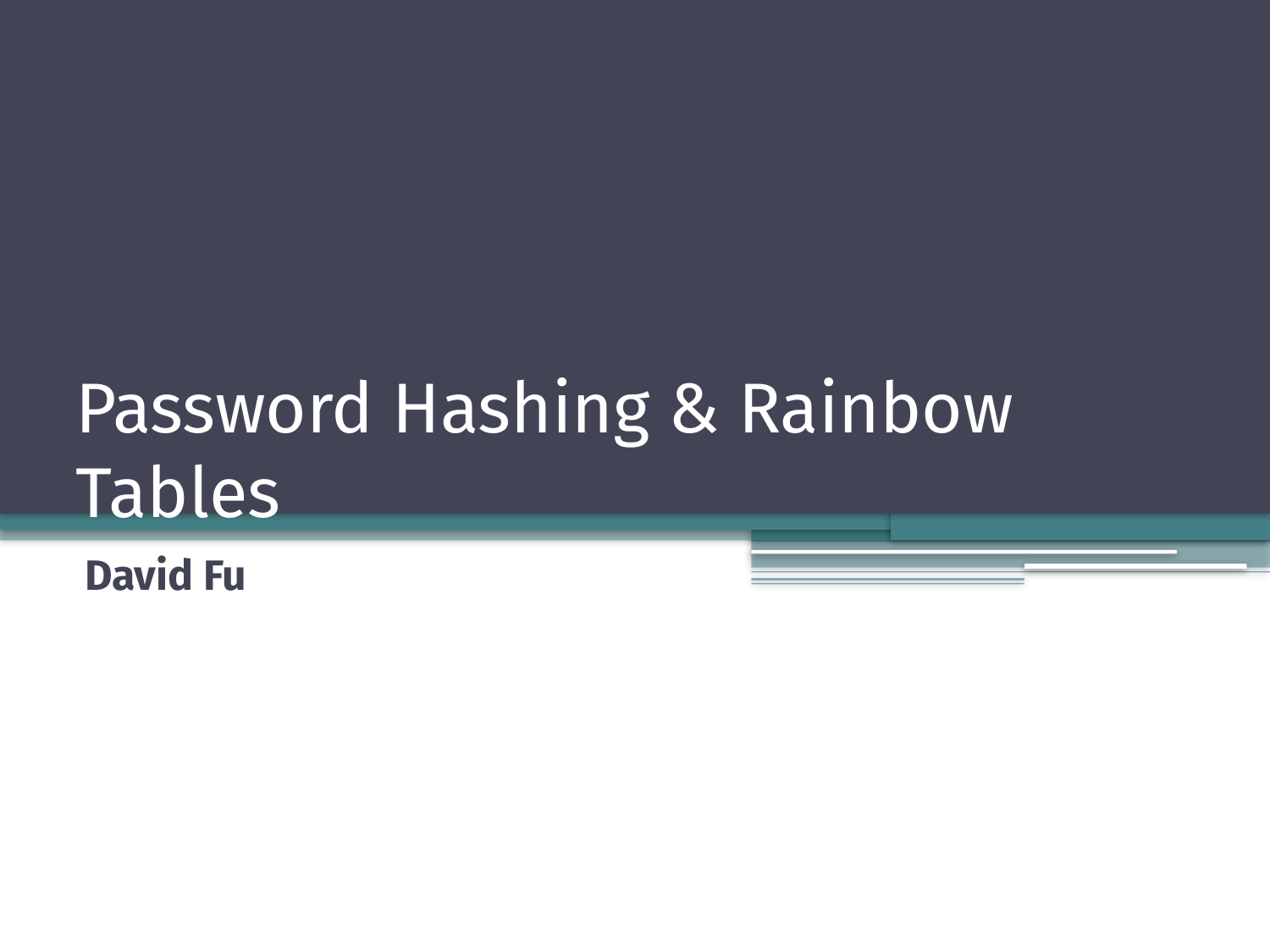

# Password Hashing & Rainbow Tables
David Fu